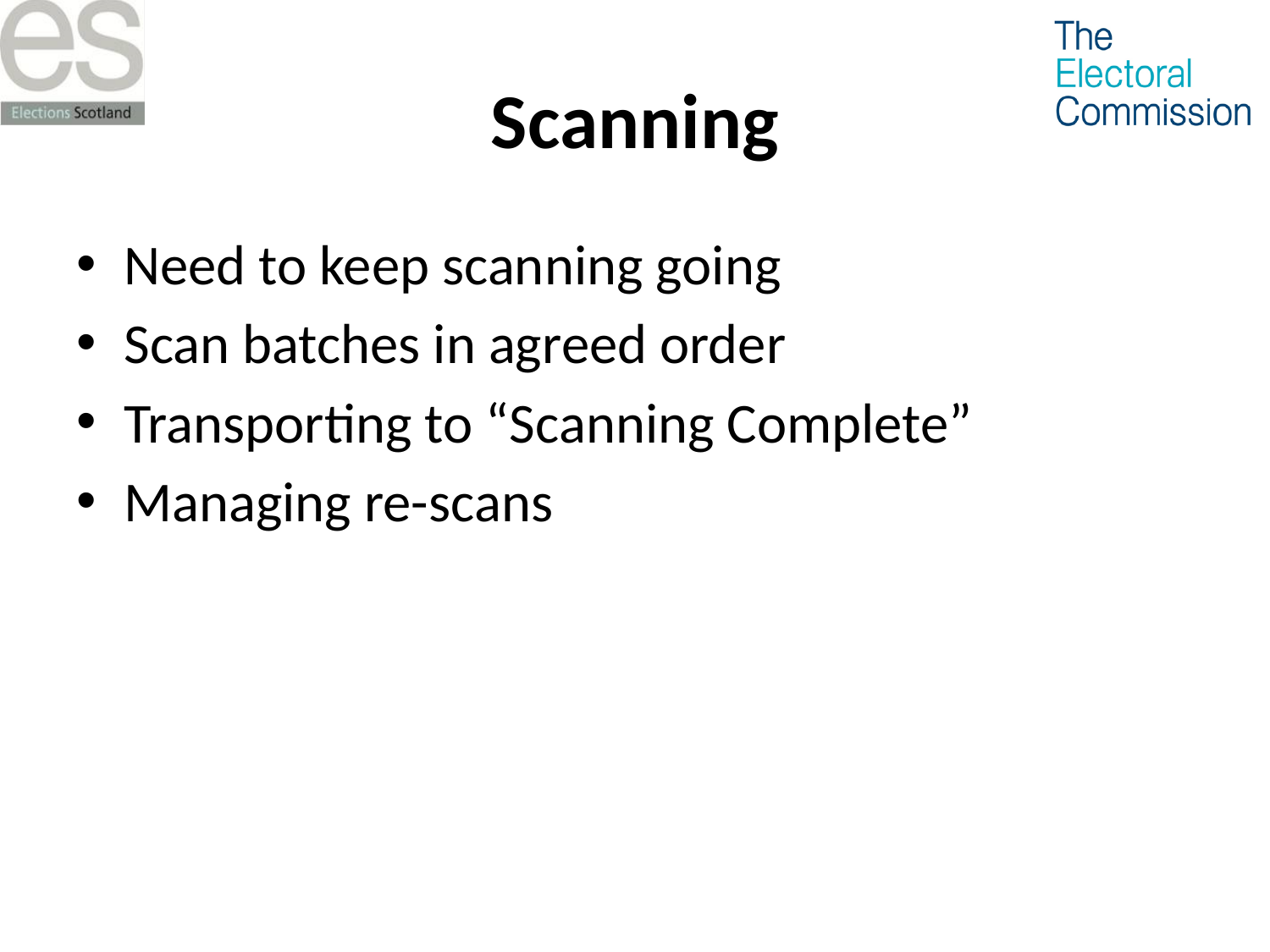

# Scanning
Need to keep scanning going
Scan batches in agreed order
Transporting to “Scanning Complete”
Managing re-scans